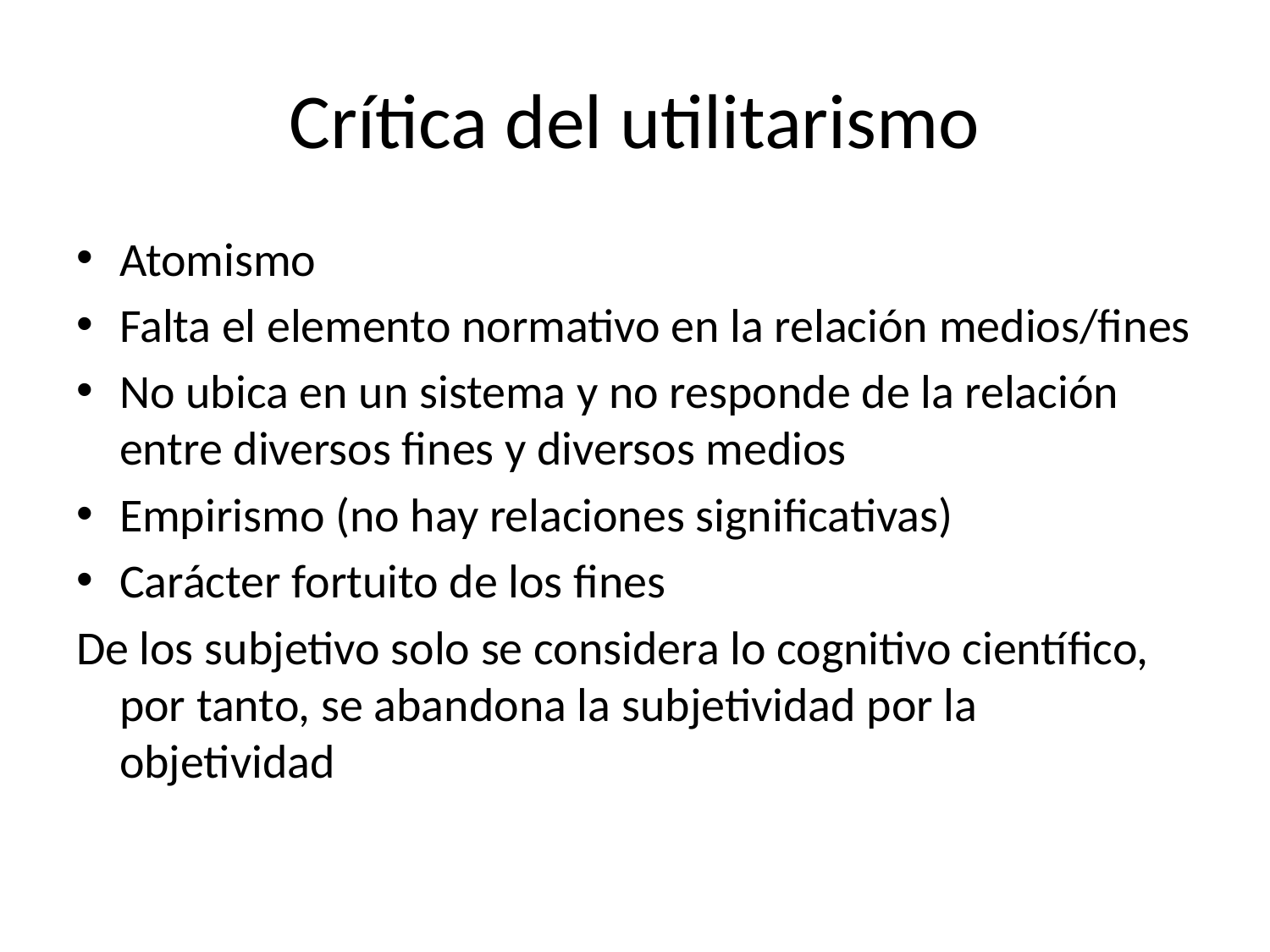

# Crítica del utilitarismo
Atomismo
Falta el elemento normativo en la relación medios/fines
No ubica en un sistema y no responde de la relación entre diversos fines y diversos medios
Empirismo (no hay relaciones significativas)
Carácter fortuito de los fines
De los subjetivo solo se considera lo cognitivo científico, por tanto, se abandona la subjetividad por la objetividad